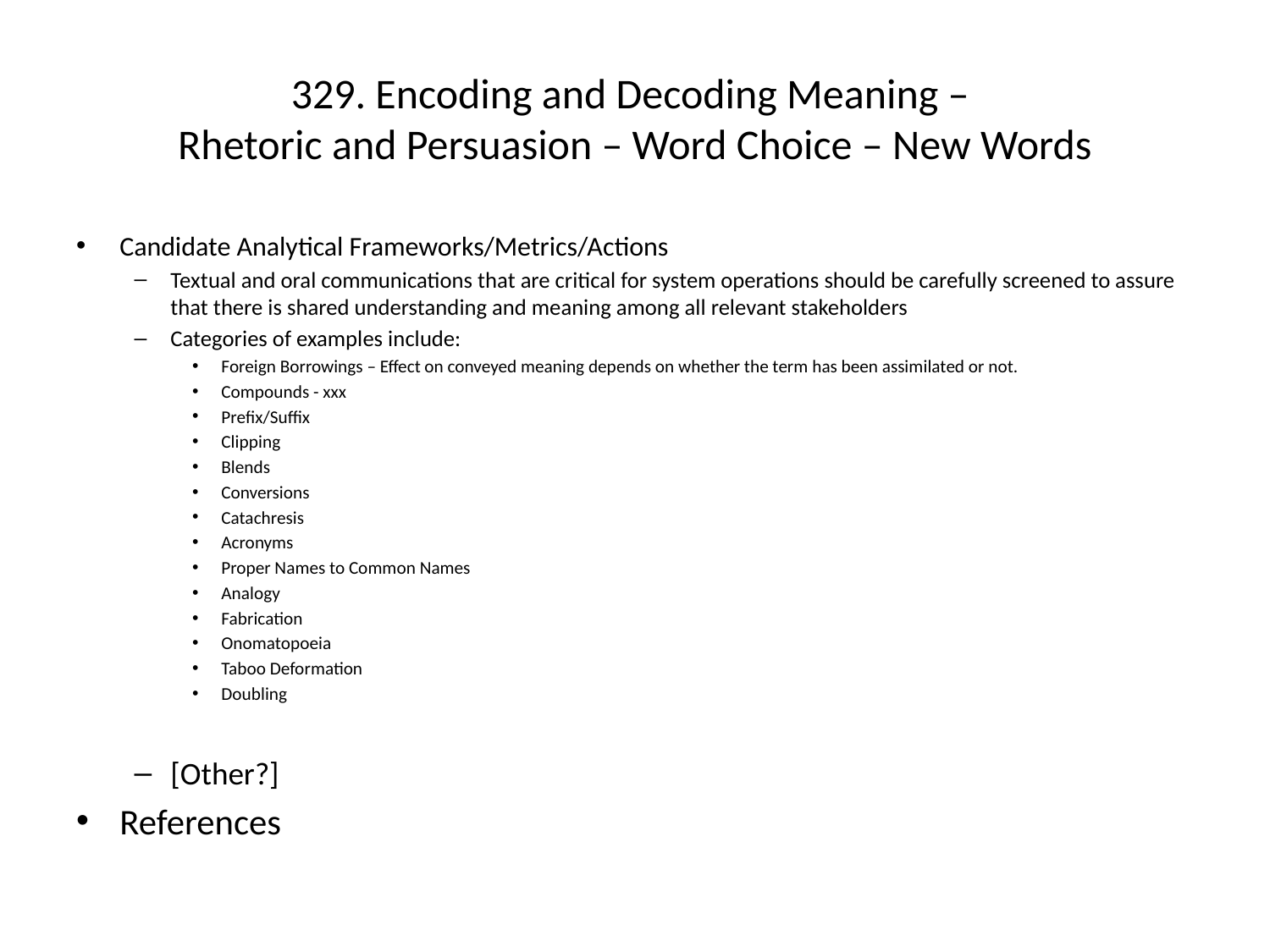

# 329. Encoding and Decoding Meaning – Rhetoric and Persuasion – Word Choice – New Words
Candidate Analytical Frameworks/Metrics/Actions
Textual and oral communications that are critical for system operations should be carefully screened to assure that there is shared understanding and meaning among all relevant stakeholders
Categories of examples include:
Foreign Borrowings – Effect on conveyed meaning depends on whether the term has been assimilated or not.
Compounds - xxx
Prefix/Suffix
Clipping
Blends
Conversions
Catachresis
Acronyms
Proper Names to Common Names
Analogy
Fabrication
Onomatopoeia
Taboo Deformation
Doubling

[Other?]
References